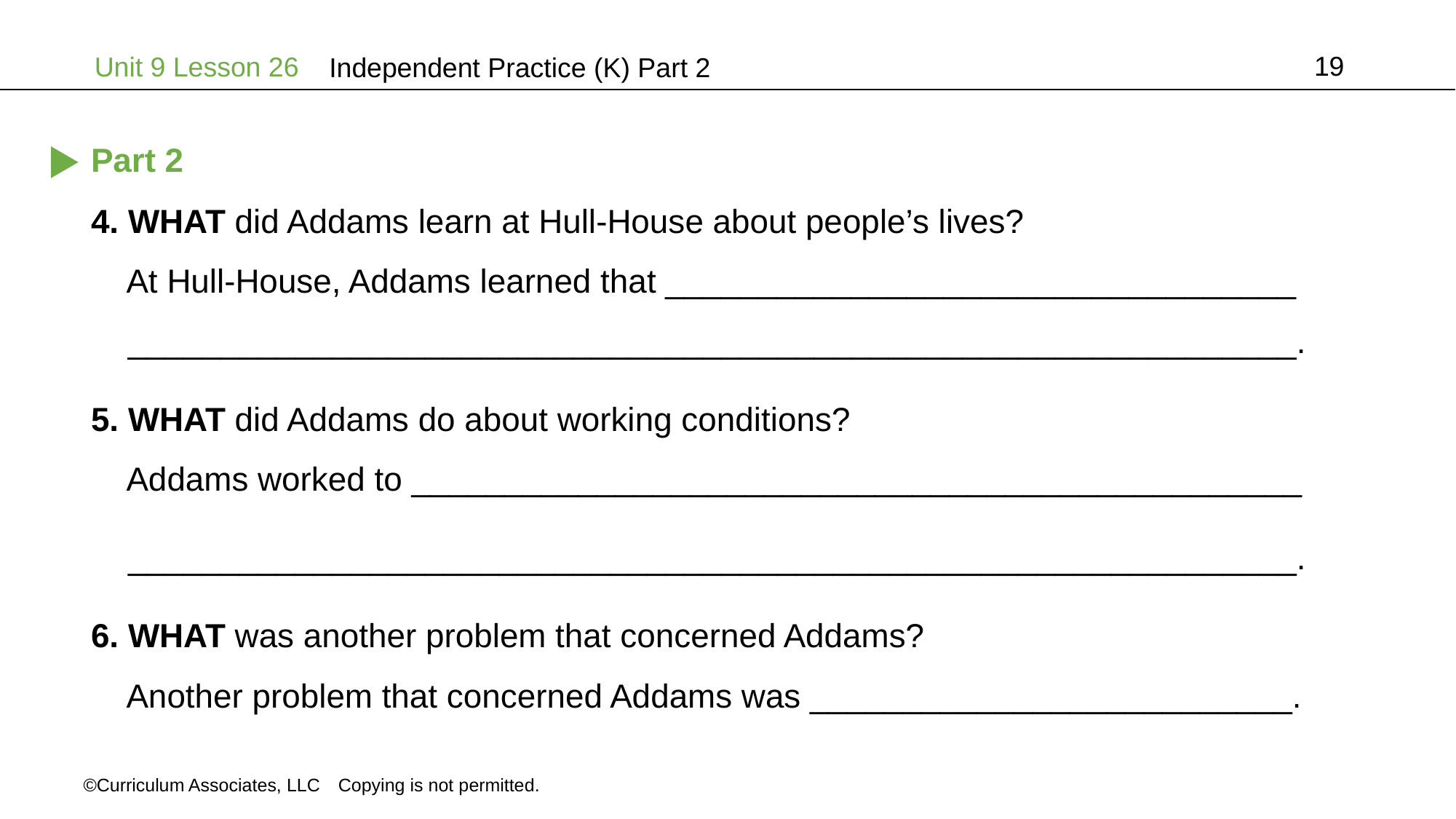

19
Independent Practice (K) Part 2
Part 2

4. WHAT did Addams learn at Hull-House about people’s lives?
    At Hull-House, Addams learned that __________________________________
    _______________________________________________________________.
5. WHAT did Addams do about working conditions?
    Addams worked to ________________________________________________
    _______________________________________________________________.
6. WHAT was another problem that concerned Addams?
    Another problem that concerned Addams was __________________________.